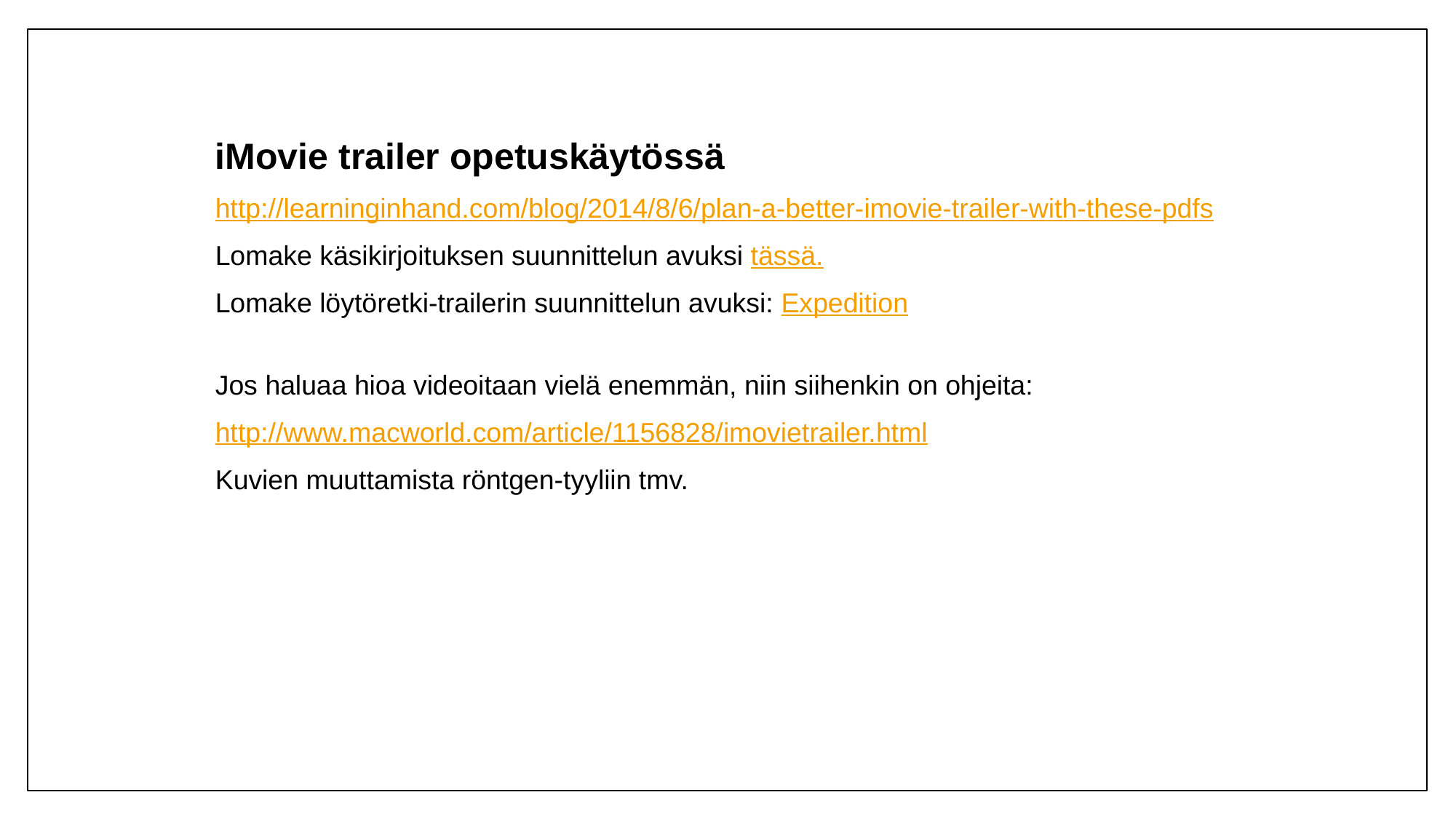

iMovie trailer opetuskäytössä
http://learninginhand.com/blog/2014/8/6/plan-a-better-imovie-trailer-with-these-pdfs
Lomake käsikirjoituksen suunnittelun avuksi tässä.
Lomake löytöretki-trailerin suunnittelun avuksi: Expedition
Jos haluaa hioa videoitaan vielä enemmän, niin siihenkin on ohjeita:
http://www.macworld.com/article/1156828/imovietrailer.html
Kuvien muuttamista röntgen-tyyliin tmv.